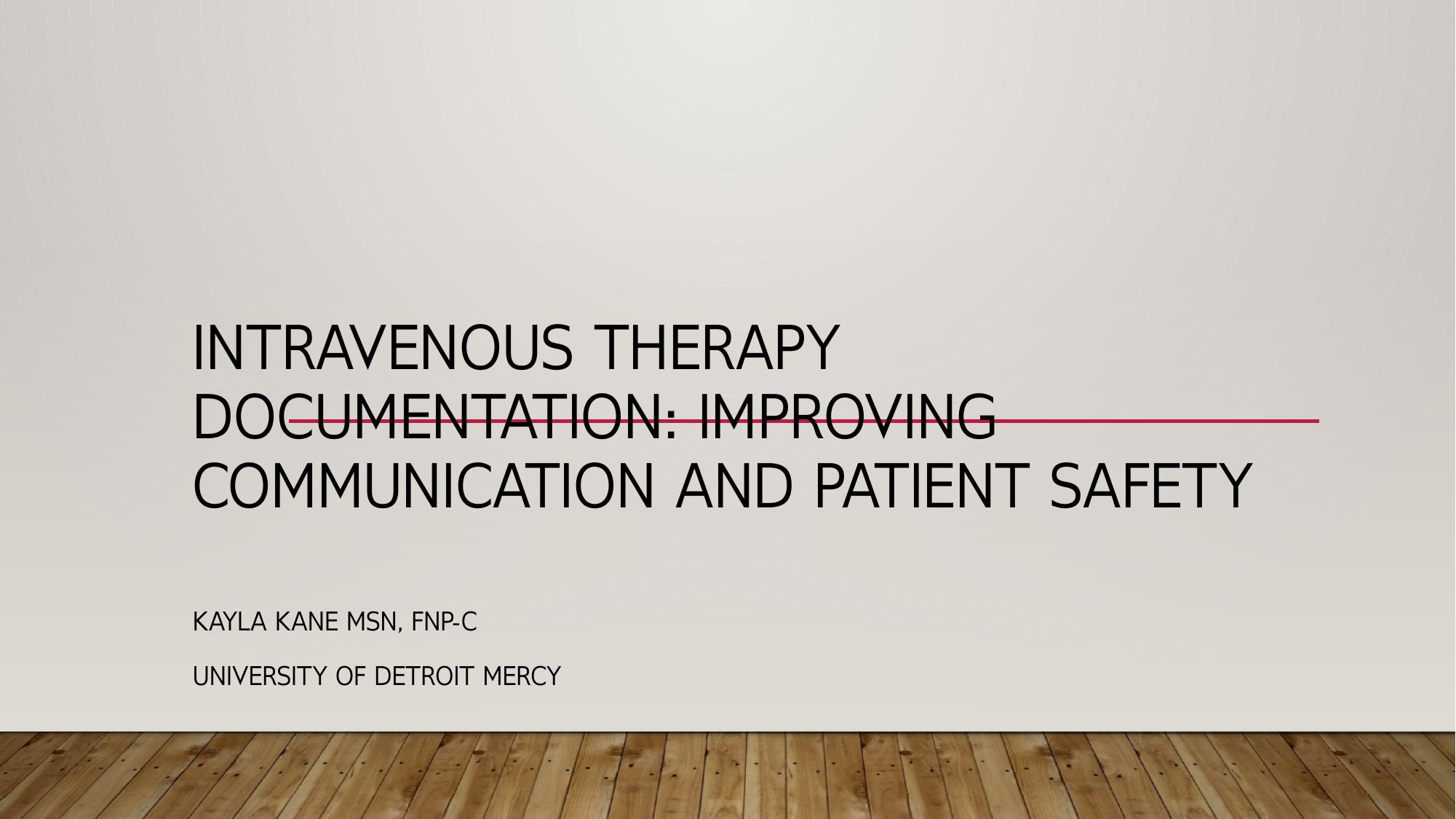

# Intravenous Therapy Documentation: Improving Communication and Patient Safety
Kayla Kane MSN, FNP-C
University of Detroit mercy